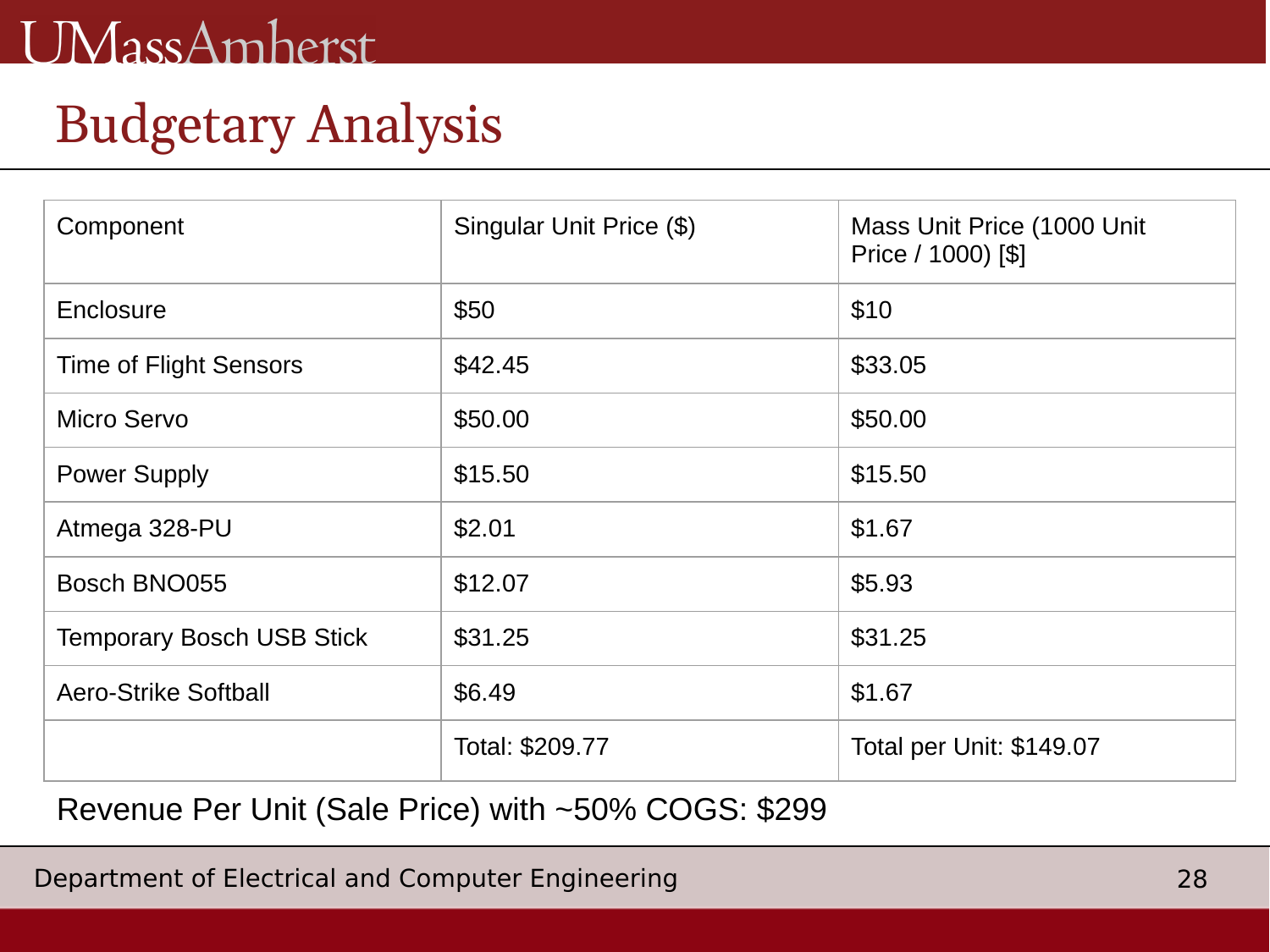

# Budgetary Analysis
| Component | Singular Unit Price ($) | Mass Unit Price (1000 Unit Price / 1000) [$] |
| --- | --- | --- |
| Enclosure | $50 | $10 |
| Time of Flight Sensors | $42.45 | $33.05 |
| Micro Servo | $50.00 | $50.00 |
| Power Supply | $15.50 | $15.50 |
| Atmega 328-PU | $2.01 | $1.67 |
| Bosch BNO055 | $12.07 | $5.93 |
| Temporary Bosch USB Stick | $31.25 | $31.25 |
| Aero-Strike Softball | $6.49 | $1.67 |
|  | Total: $209.77 | Total per Unit: $149.07 |
Revenue Per Unit (Sale Price) with ~50% COGS: $299